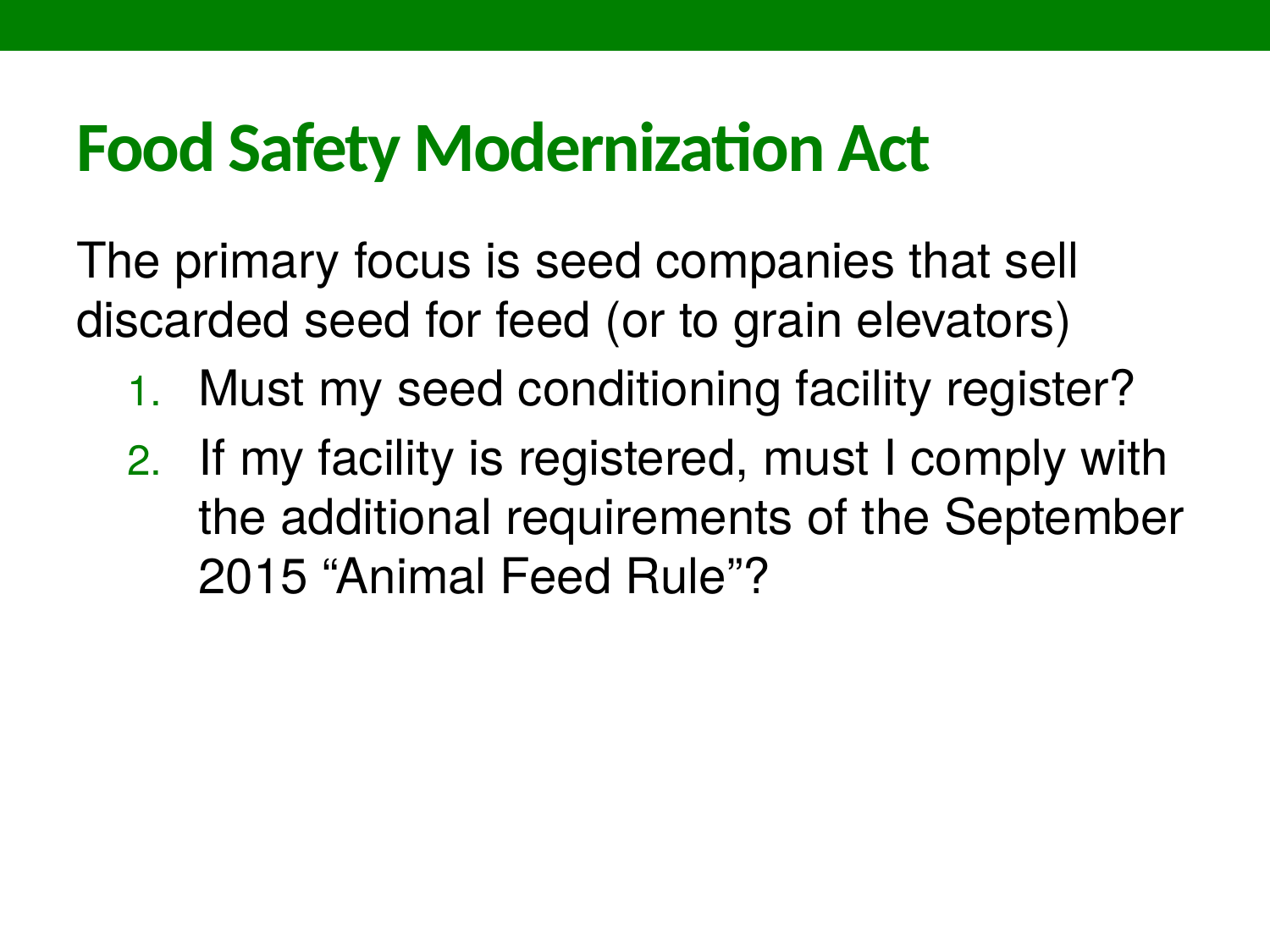

# Food Safety Modernization Act
The primary focus is seed companies that sell discarded seed for feed (or to grain elevators)
Must my seed conditioning facility register?
If my facility is registered, must I comply with the additional requirements of the September 2015 “Animal Feed Rule”?